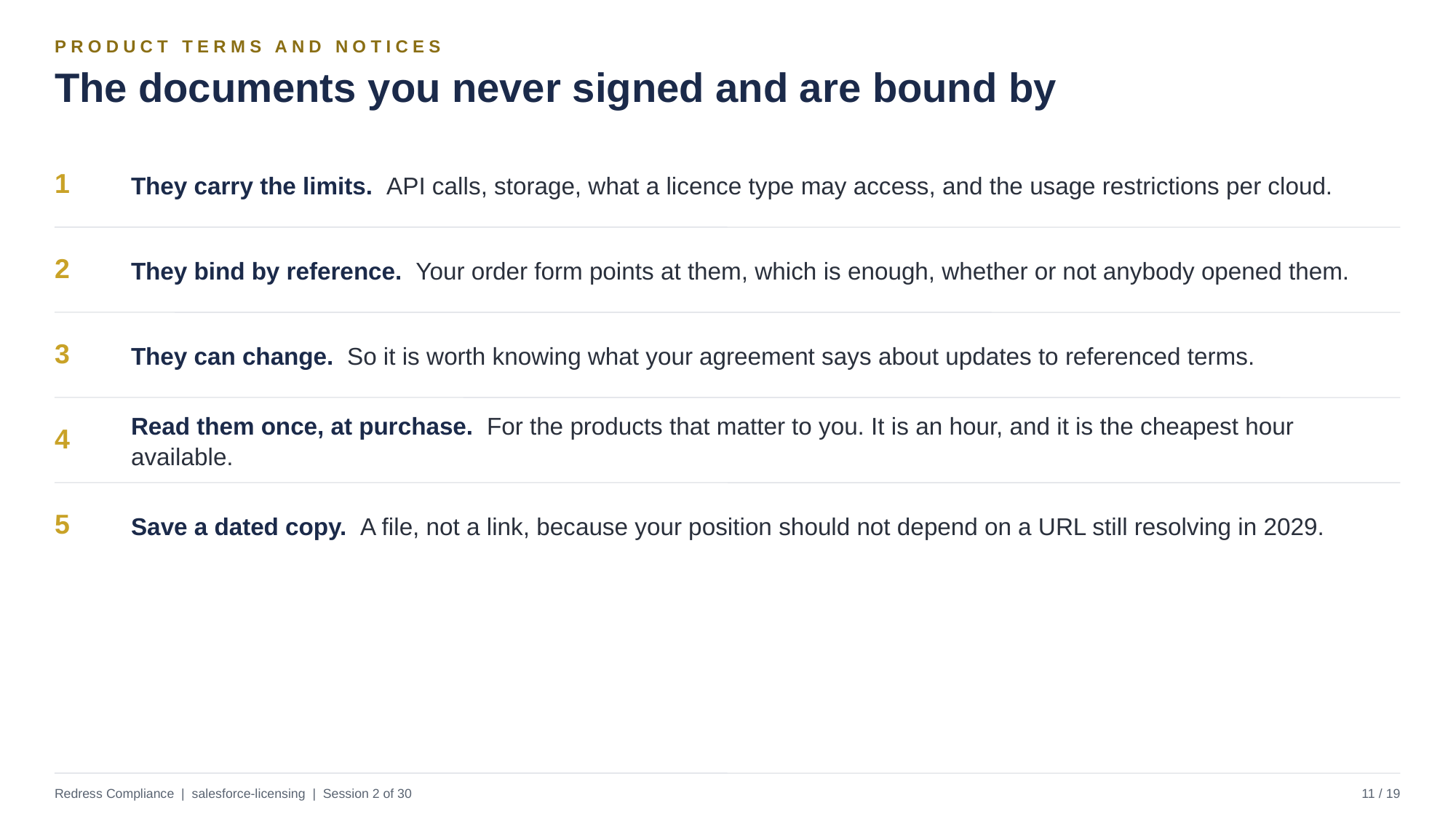

PRODUCT TERMS AND NOTICES
The documents you never signed and are bound by
They carry the limits.  API calls, storage, what a licence type may access, and the usage restrictions per cloud.
1

They bind by reference.  Your order form points at them, which is enough, whether or not anybody opened them.
2

They can change.  So it is worth knowing what your agreement says about updates to referenced terms.
3

Read them once, at purchase.  For the products that matter to you. It is an hour, and it is the cheapest hour available.
4

Save a dated copy.  A file, not a link, because your position should not depend on a URL still resolving in 2029.
5

Redress Compliance  |  salesforce-licensing  |  Session 2 of 30
11 / 19